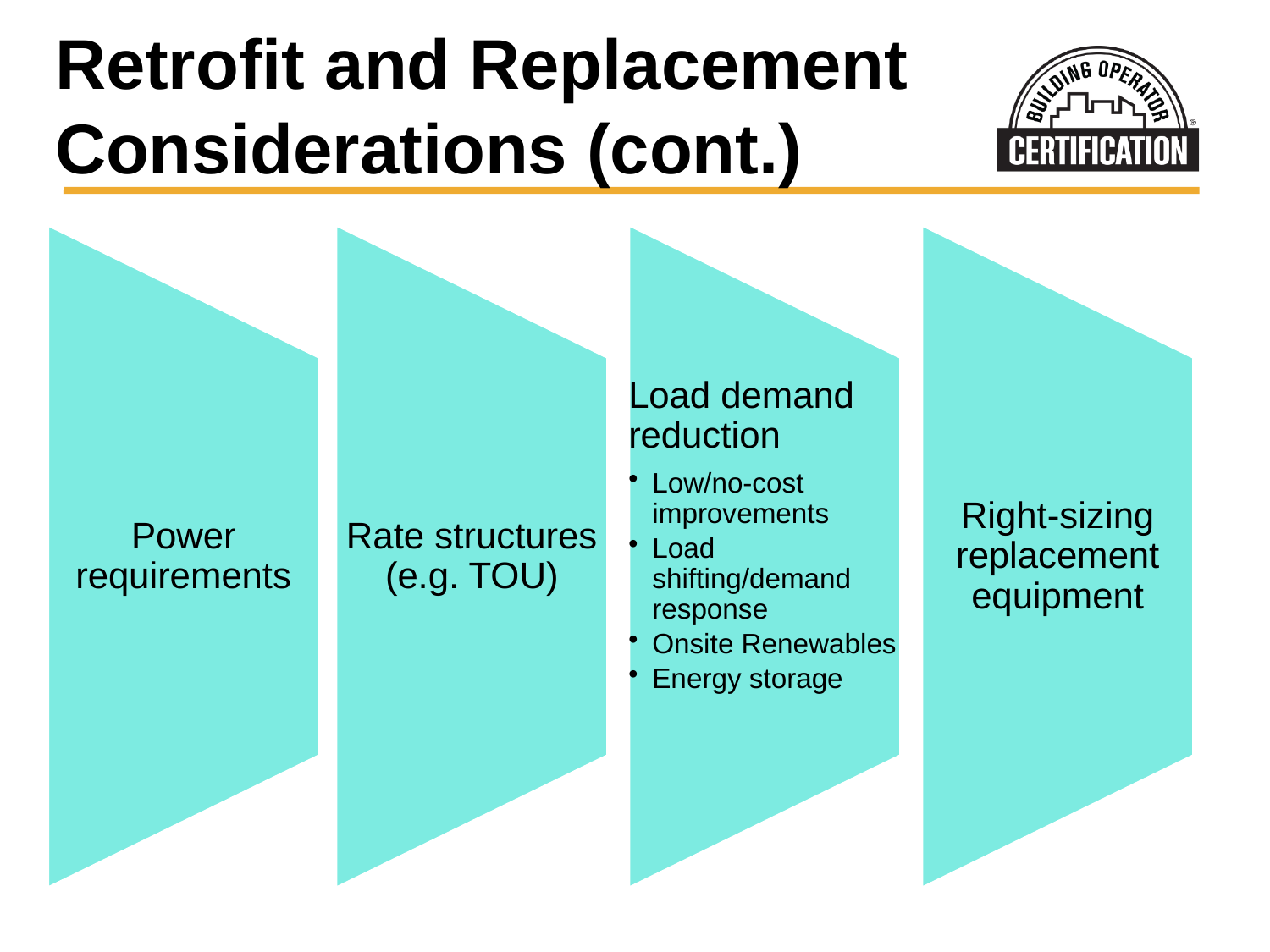

# Retrofit and Replacement Considerations (cont.)
Power requirements
Rate structures (e.g. TOU)
Load demand reduction
Low/no-cost improvements
Load shifting/demand response
Onsite Renewables
Energy storage
Right-sizing replacement equipment